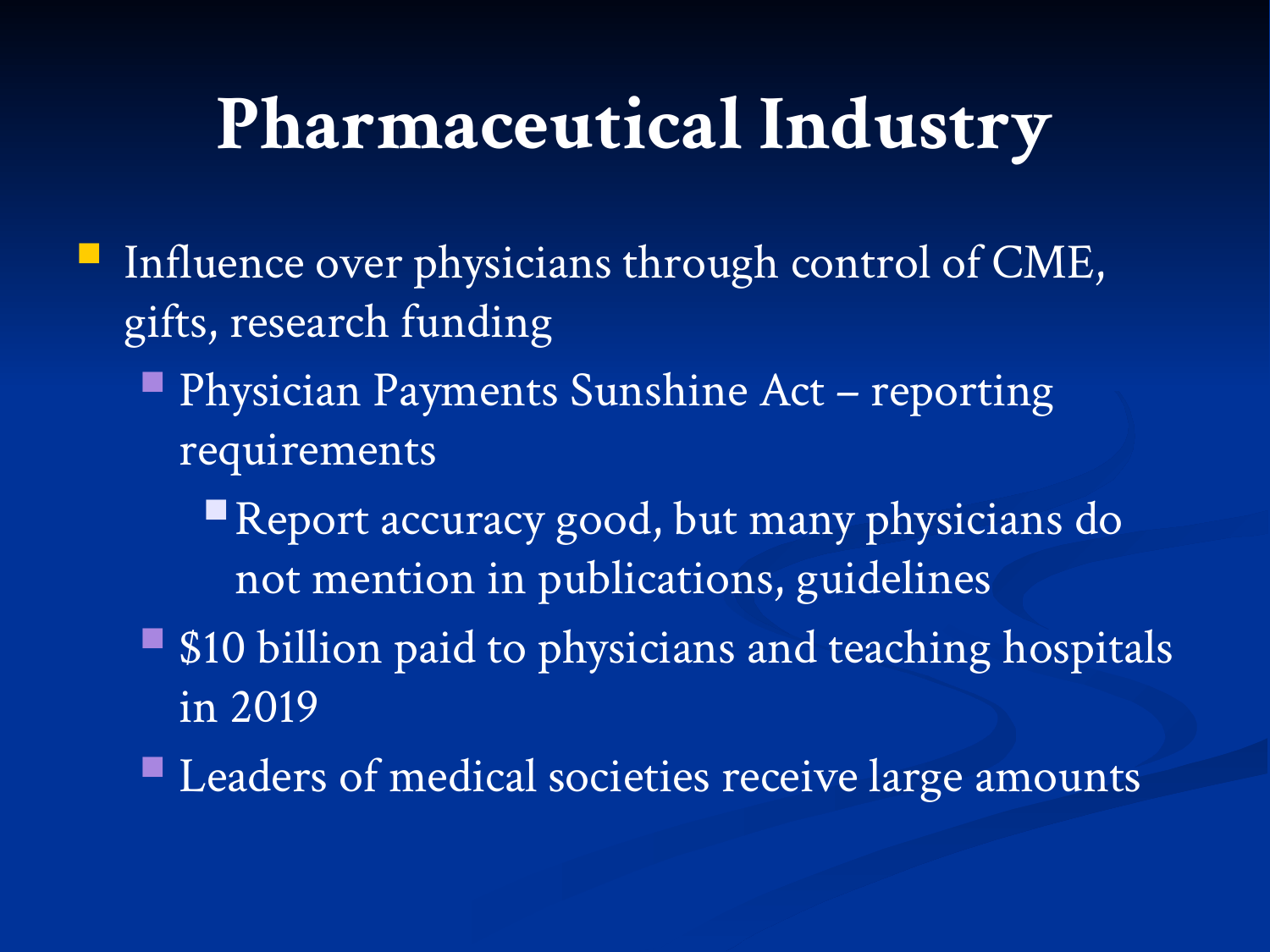

# Pharmaceutical Industry
Influence over physicians through control of CME, gifts, research funding
Physician Payments Sunshine Act – reporting requirements
Report accuracy good, but many physicians do not mention in publications, guidelines
$10 billion paid to physicians and teaching hospitals in 2019
Leaders of medical societies receive large amounts